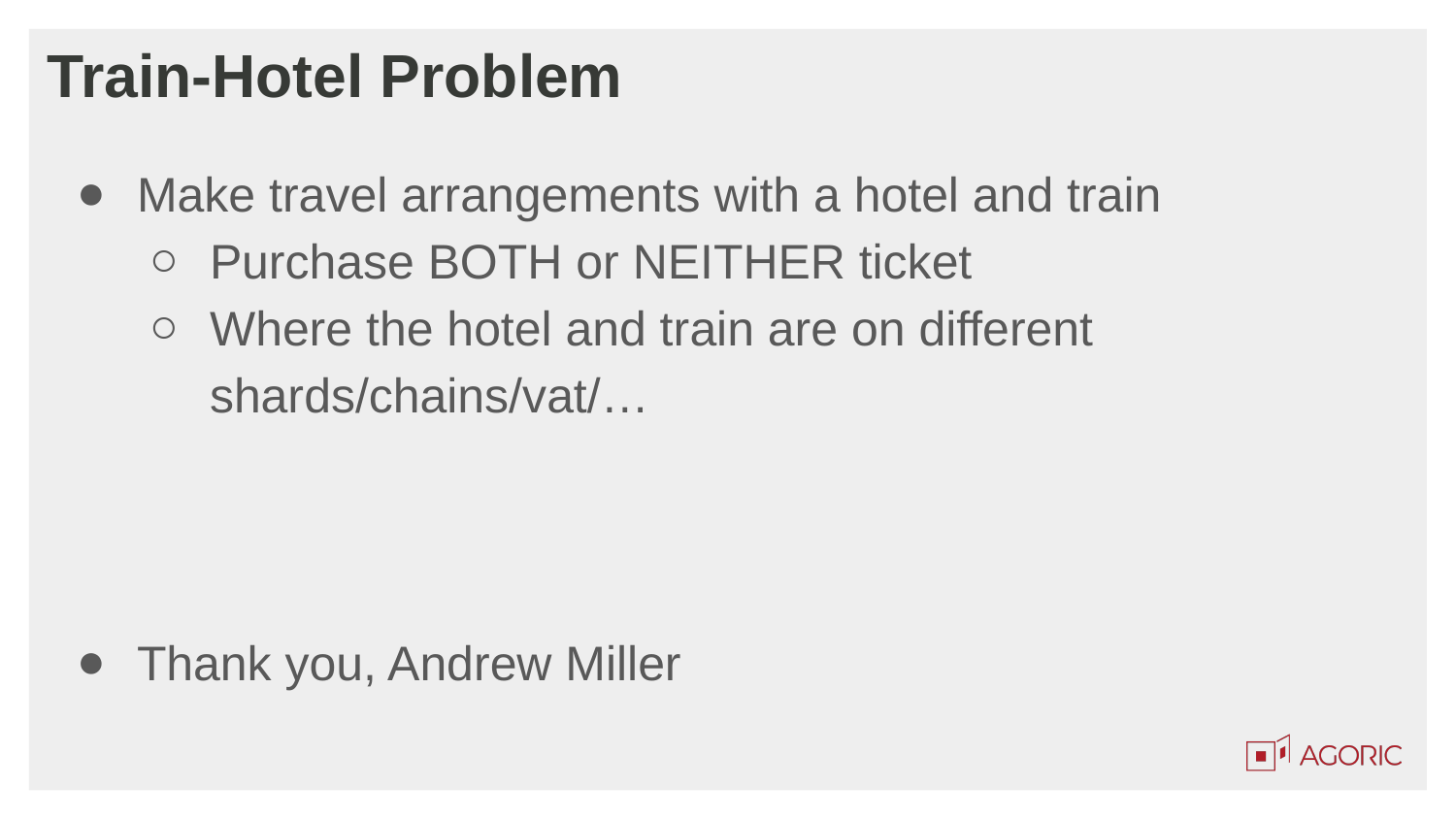

# Train-Hotel Problem
Make travel arrangements with a hotel and train
Purchase BOTH or NEITHER ticket
Where the hotel and train are on different shards/chains/vat/…

Thank you, Andrew Miller